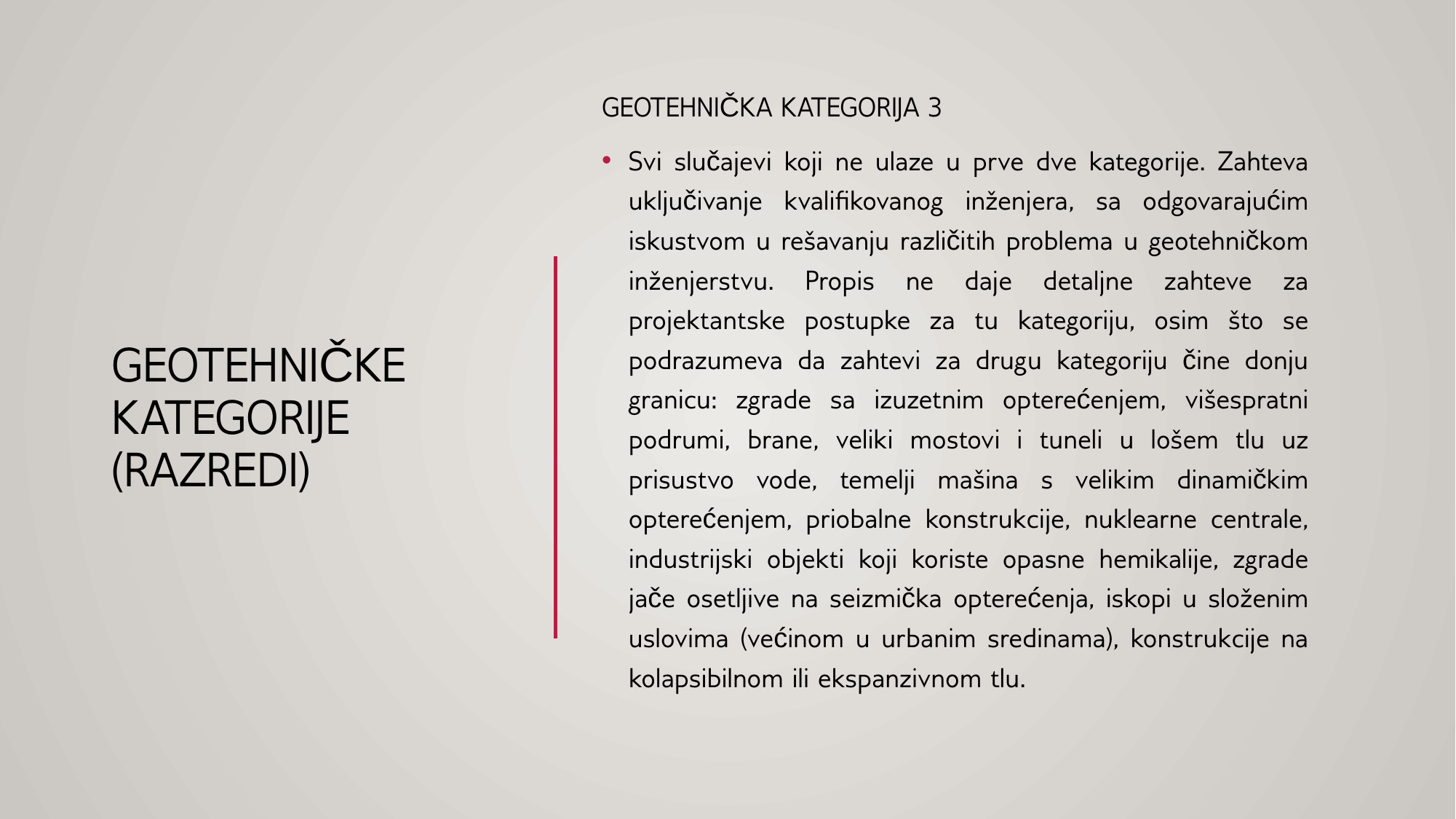

GEOTEHNIČKA KATEGORIJA 3
Svi slučajevi koji ne ulaze u prve dve kategorije. Zahteva uključivanje kvalifikovanog inženjera, sa odgovarajućim iskustvom u rešavanju različitih problema u geotehničkom inženjerstvu. Propis ne daje detaljne zahteve za projektantske postupke za tu kategoriju, osim što se podrazumeva da zahtevi za drugu kategoriju čine donju granicu: zgrade sa izuzetnim opterećenjem, višespratni podrumi, brane, veliki mostovi i tuneli u lošem tlu uz prisustvo vode, temelji mašina s velikim dinamičkim opterećenjem, priobalne konstrukcije, nuklearne centrale, industrijski objekti koji koriste opasne hemikalije, zgrade jače osetljive na seizmička opterećenja, iskopi u složenim uslovima (većinom u urbanim sredinama), konstrukcije na kolapsibilnom ili ekspanzivnom tlu.

# GEOTEHNIČKE KATEGORIJE (razredi)